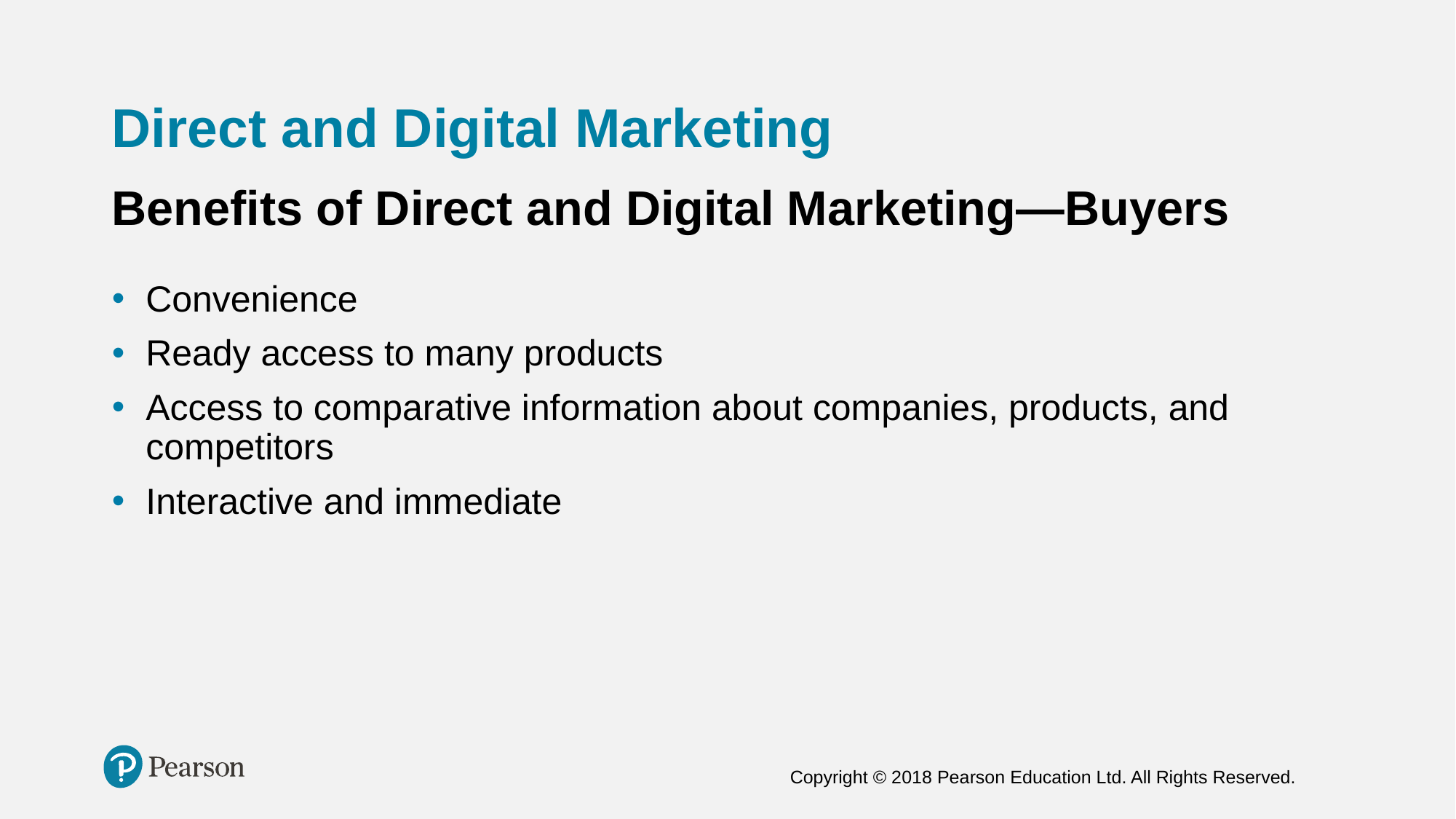

# Direct and Digital Marketing
Benefits of Direct and Digital Marketing—Buyers

Convenience
Ready access to many products
Access to comparative information about companies, products, and competitors
Interactive and immediate